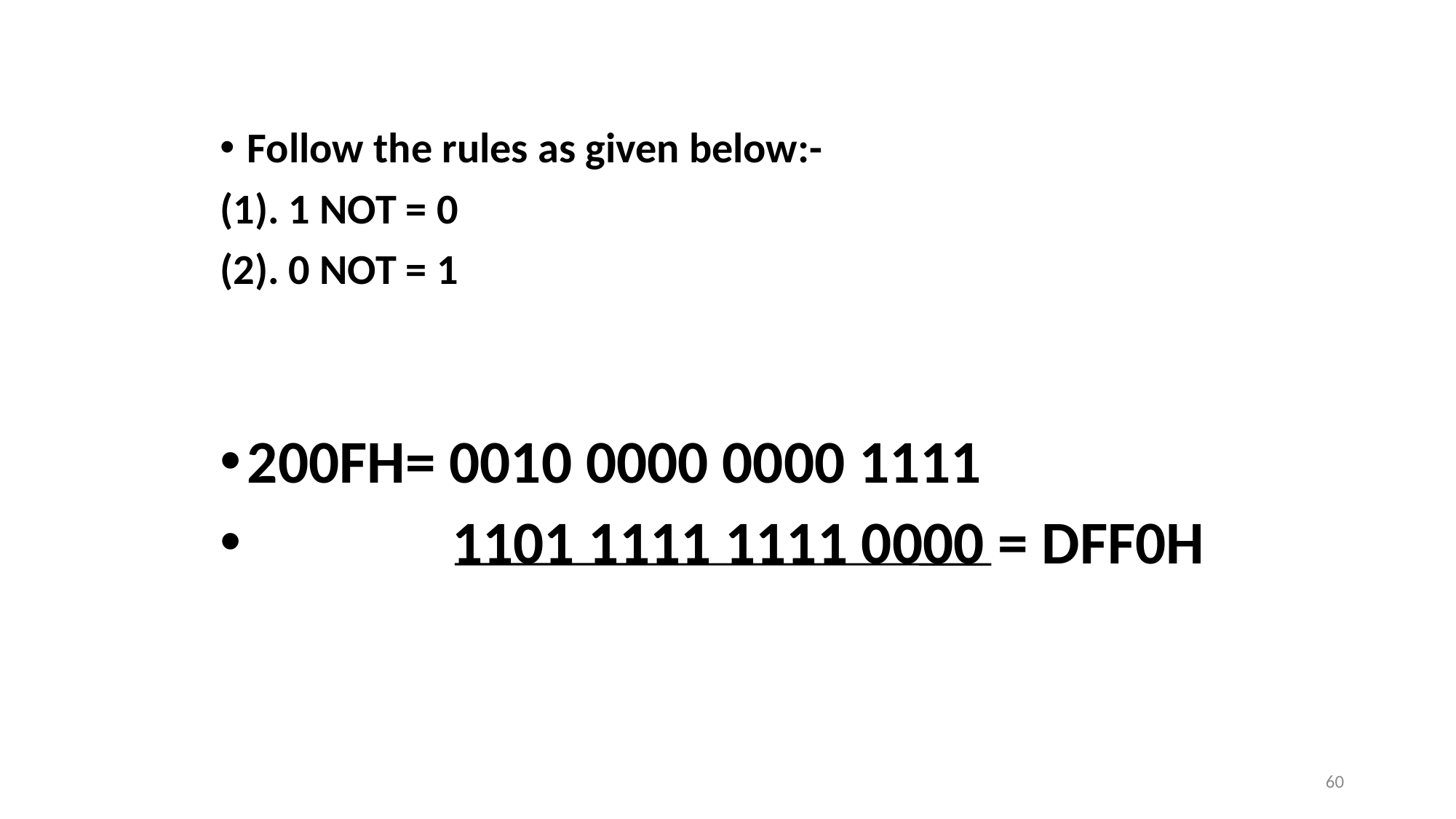

Follow the rules as given below:-
(1). 1 NOT = 0
(2). 0 NOT = 1

200FH= 0010 0000 0000 1111
               1101 1111 1111 0000 = DFF0H
60